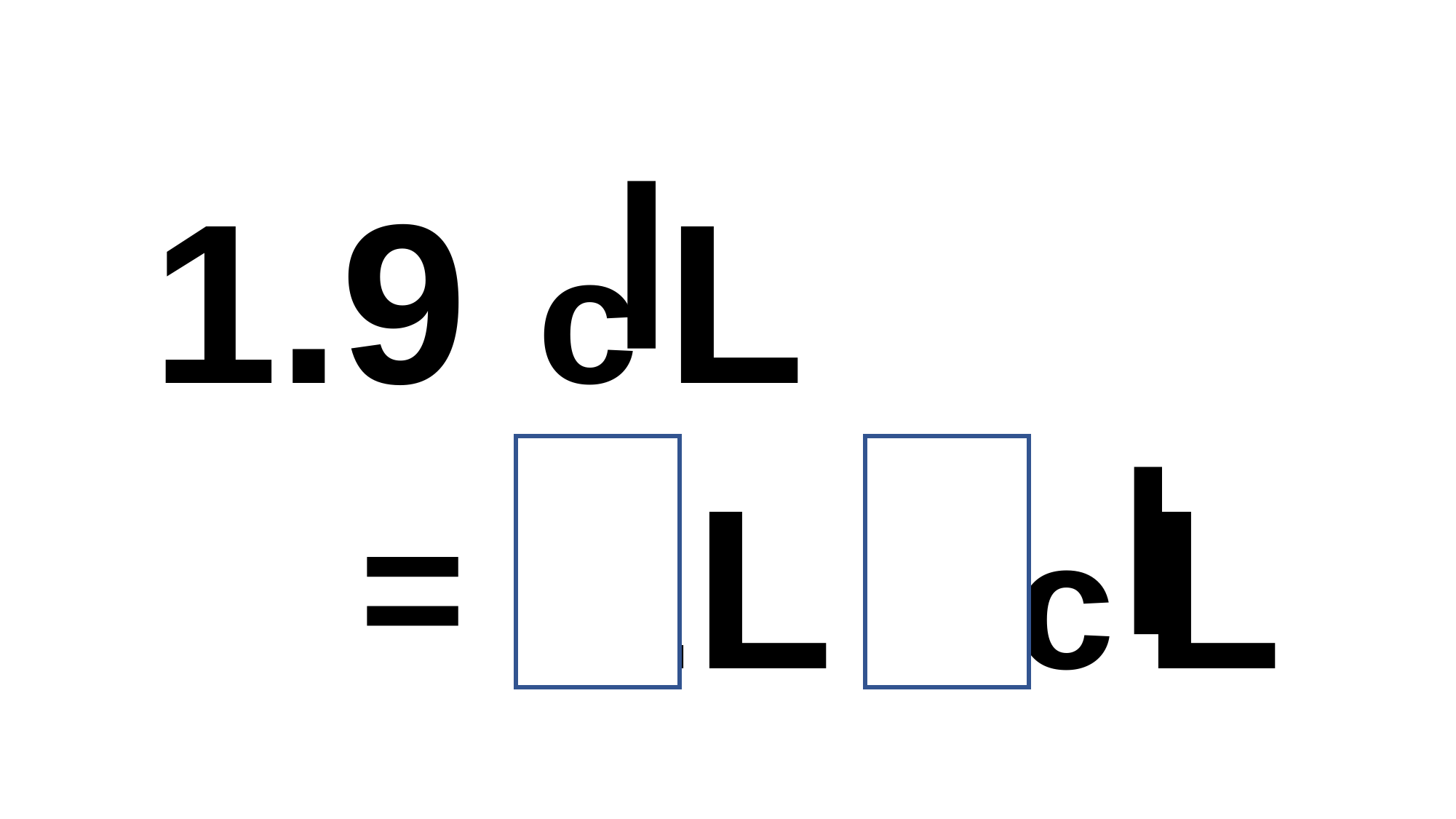

c L

1.9
1 L 9 c L

=